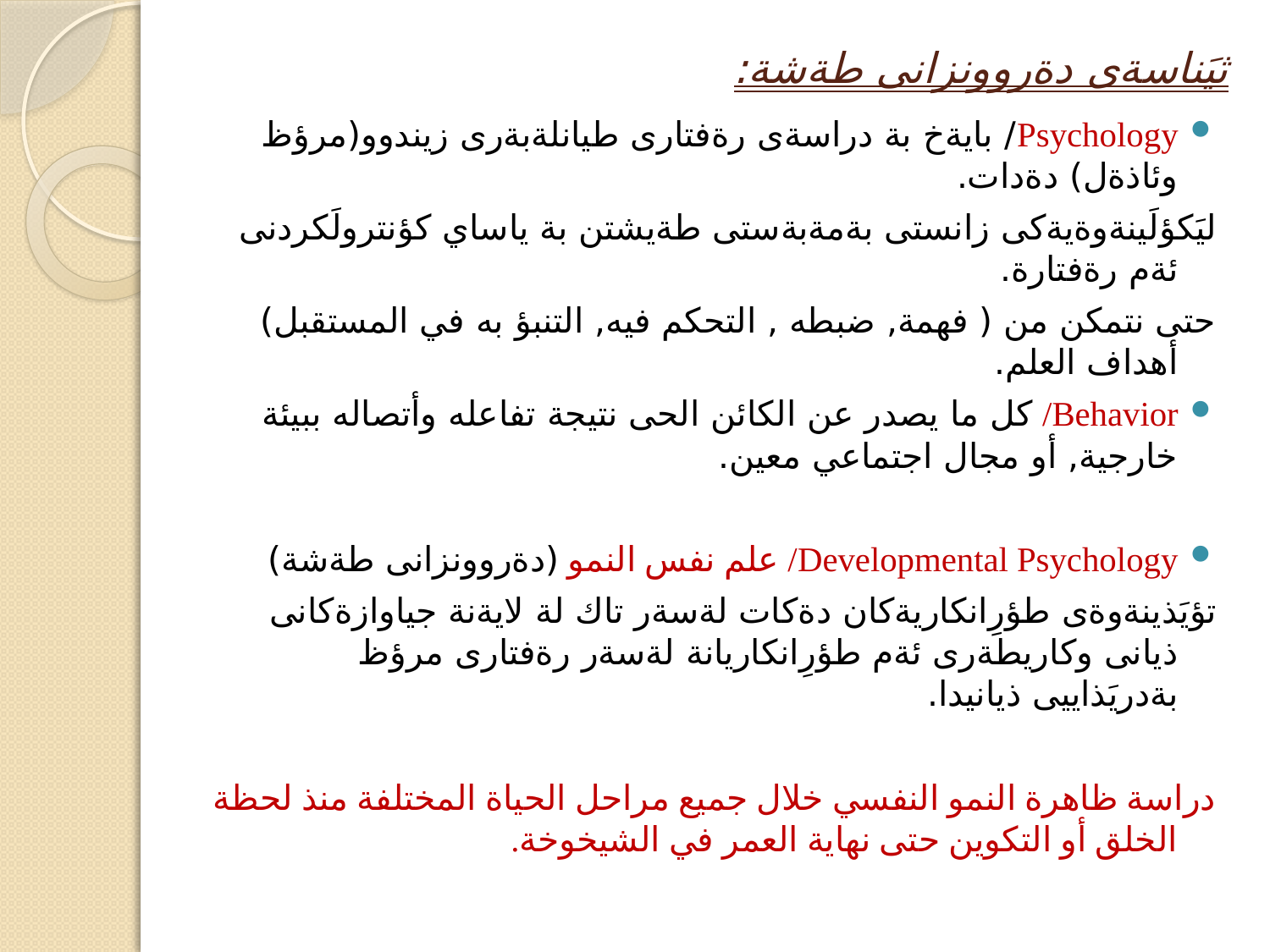

# ثيَناسةى دةروونزانى طةشة:
Psychology/ بايةخ بة دراسةى رةفتارى طيانلةبةرى زيندوو(مرؤظ  وئاذةل) دةدات.
ليَكؤلَينةوةيةكى زانستى بةمةبةستى طةيشتن بة ياساي كؤنترولَكردنى ئةم رةفتارة.
حتى نتمكن من ( فهمة, ضبطه , التحكم فيه, التنبؤ به في المستقبل) أهداف العلم.
Behavior/ كل ما يصدر عن الكائن الحى نتيجة تفاعله وأتصاله ببيئة خارجية, أو مجال اجتماعي معين.

Developmental Psychology/ علم نفس النمو (دةروونزانى طةشة)
	تؤيَذينةوةى طؤرِانكاريةكان دةكات لةسةر تاك لة لايةنة جياوازةكانى ذيانى وكاريطةرى ئةم طؤرِانكاريانة لةسةر رةفتارى مرؤظ بةدريَذاييى ذيانيدا.

دراسة ظاهرة النمو النفسي خلال جميع مراحل الحياة المختلفة منذ لحظة الخلق أو التكوين حتى نهاية العمر في الشيخوخة.